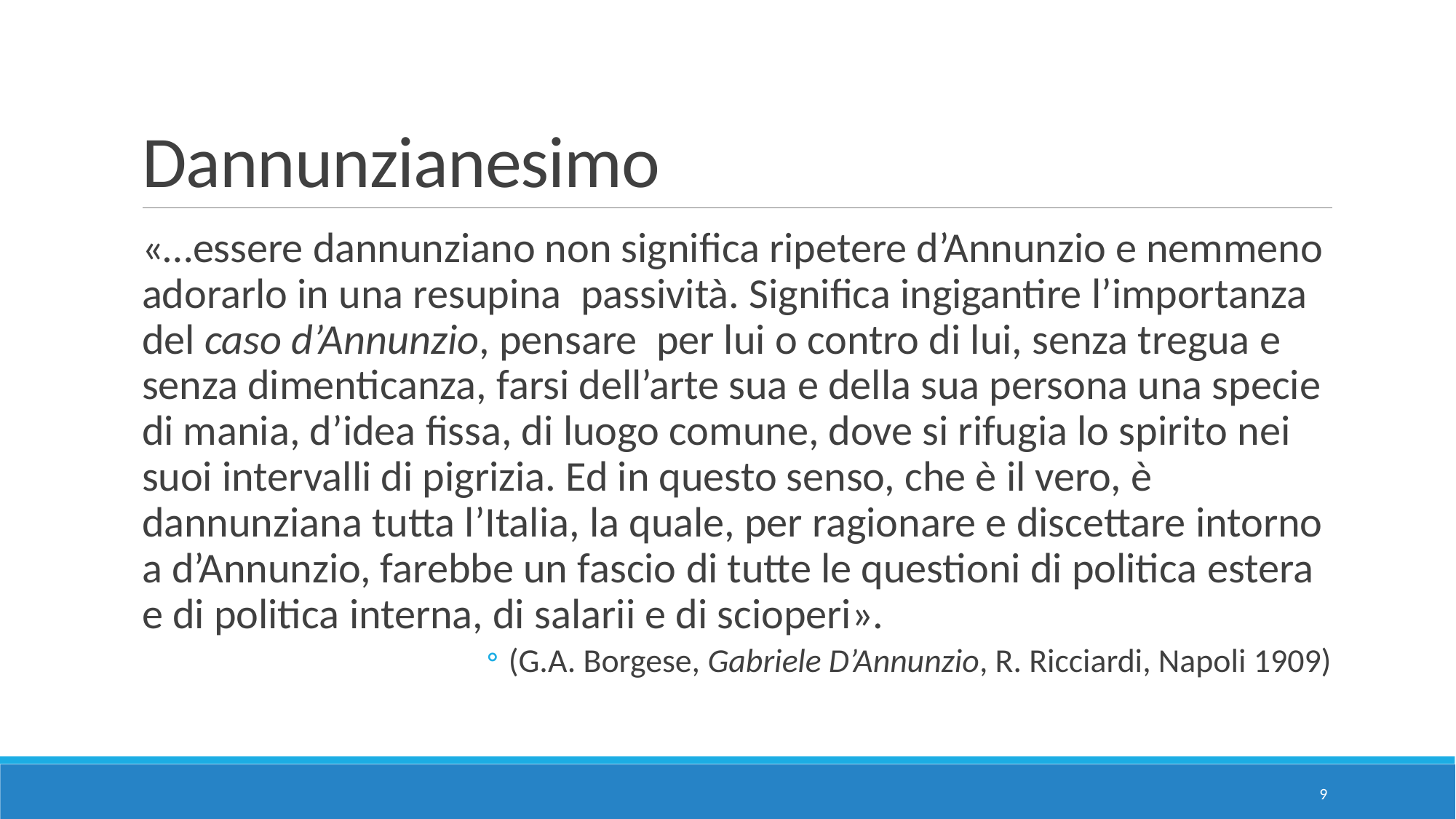

# Dannunzianesimo
«…essere dannunziano non significa ripetere d’Annunzio e nemmeno adorarlo in una resupina  passività. Significa ingigantire l’importanza del caso d’Annunzio, pensare  per lui o contro di lui, senza tregua e senza dimenticanza, farsi dell’arte sua e della sua persona una specie di mania, d’idea fissa, di luogo comune, dove si rifugia lo spirito nei suoi intervalli di pigrizia. Ed in questo senso, che è il vero, è dannunziana tutta l’Italia, la quale, per ragionare e discettare intorno a d’Annunzio, farebbe un fascio di tutte le questioni di politica estera e di politica interna, di salarii e di scioperi».
(G.A. Borgese, Gabriele D’Annunzio, R. Ricciardi, Napoli 1909)

9